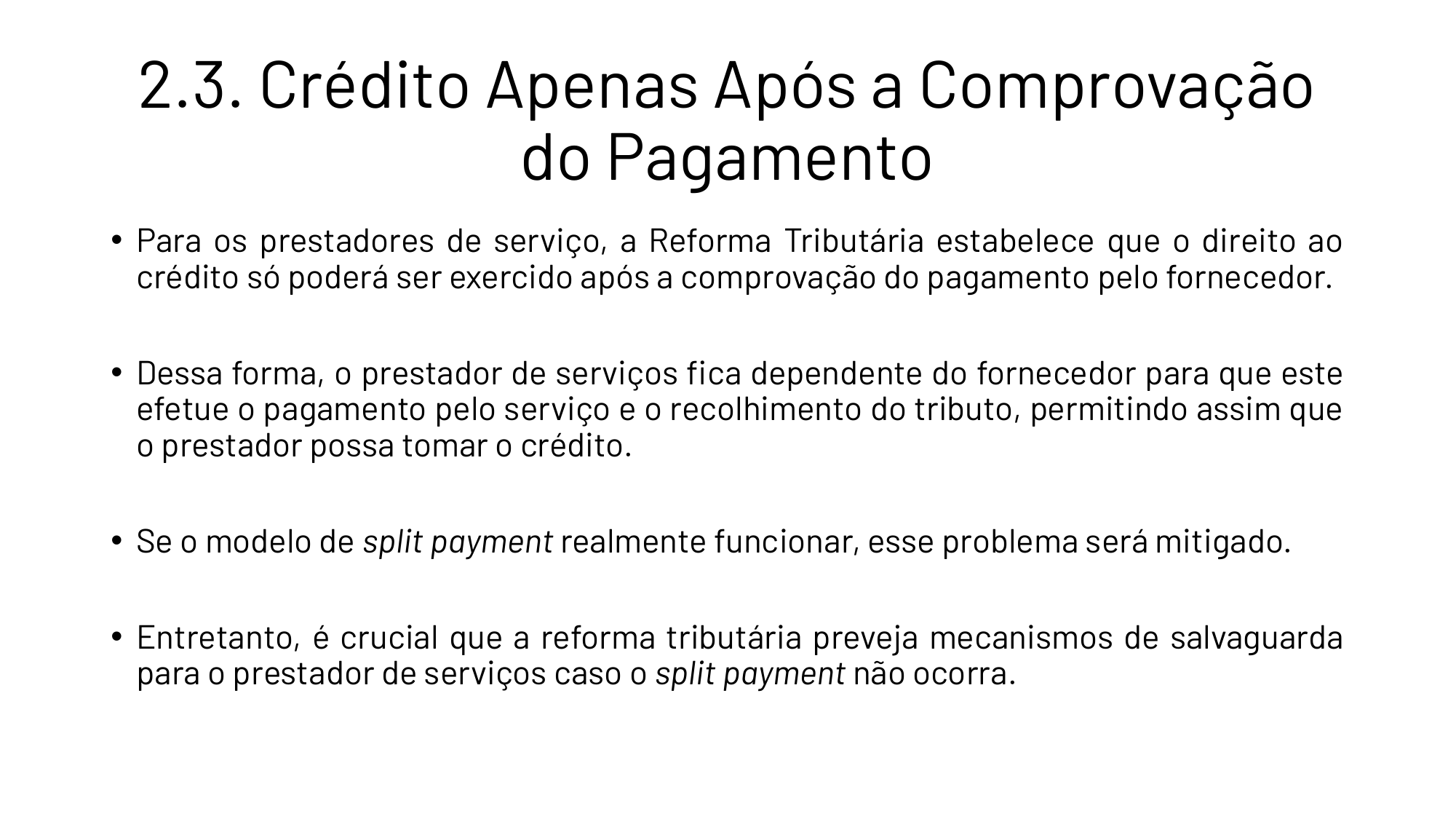

# 2.3. Crédito Apenas Após a Comprovação do Pagamento
Para os prestadores de serviço, a Reforma Tributária estabelece que o direito ao crédito só poderá ser exercido após a comprovação do pagamento pelo fornecedor.

Dessa forma, o prestador de serviços fica dependente do fornecedor para que este efetue o pagamento pelo serviço e o recolhimento do tributo, permitindo assim que o prestador possa tomar o crédito.

Se o modelo de split payment realmente funcionar, esse problema será mitigado.

Entretanto, é crucial que a reforma tributária preveja mecanismos de salvaguarda para o prestador de serviços caso o split payment não ocorra.